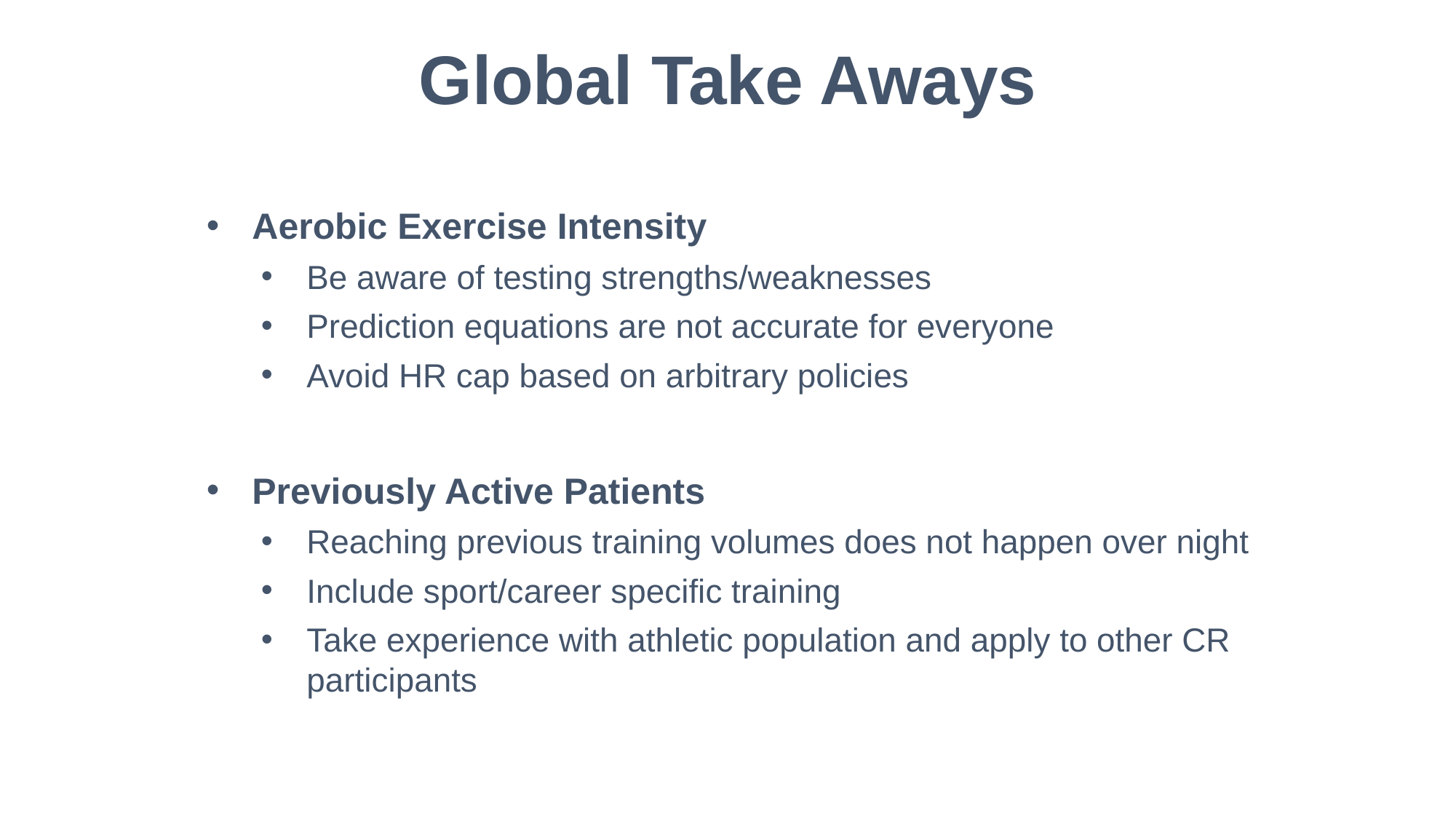

Global Take Aways
Aerobic Exercise Intensity
Be aware of testing strengths/weaknesses
Prediction equations are not accurate for everyone
Avoid HR cap based on arbitrary policies

Previously Active Patients
Reaching previous training volumes does not happen over night
Include sport/career specific training
Take experience with athletic population and apply to other CR participants